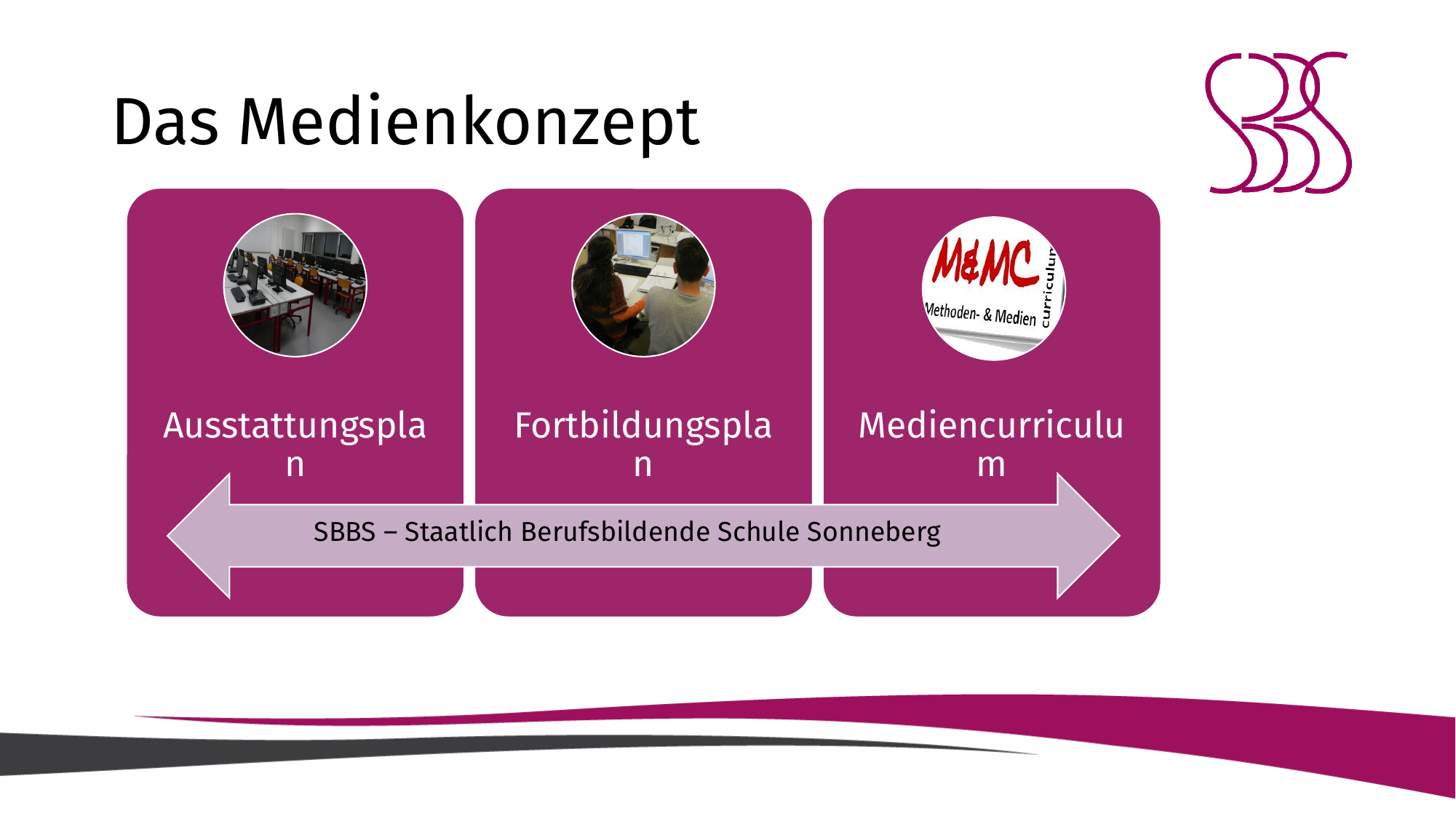

# Das Medienkonzept
Ausstattungsplan
Fortbildungsplan
Mediencurriculum
SBBS – Staatlich Berufsbildende Schule Sonneberg